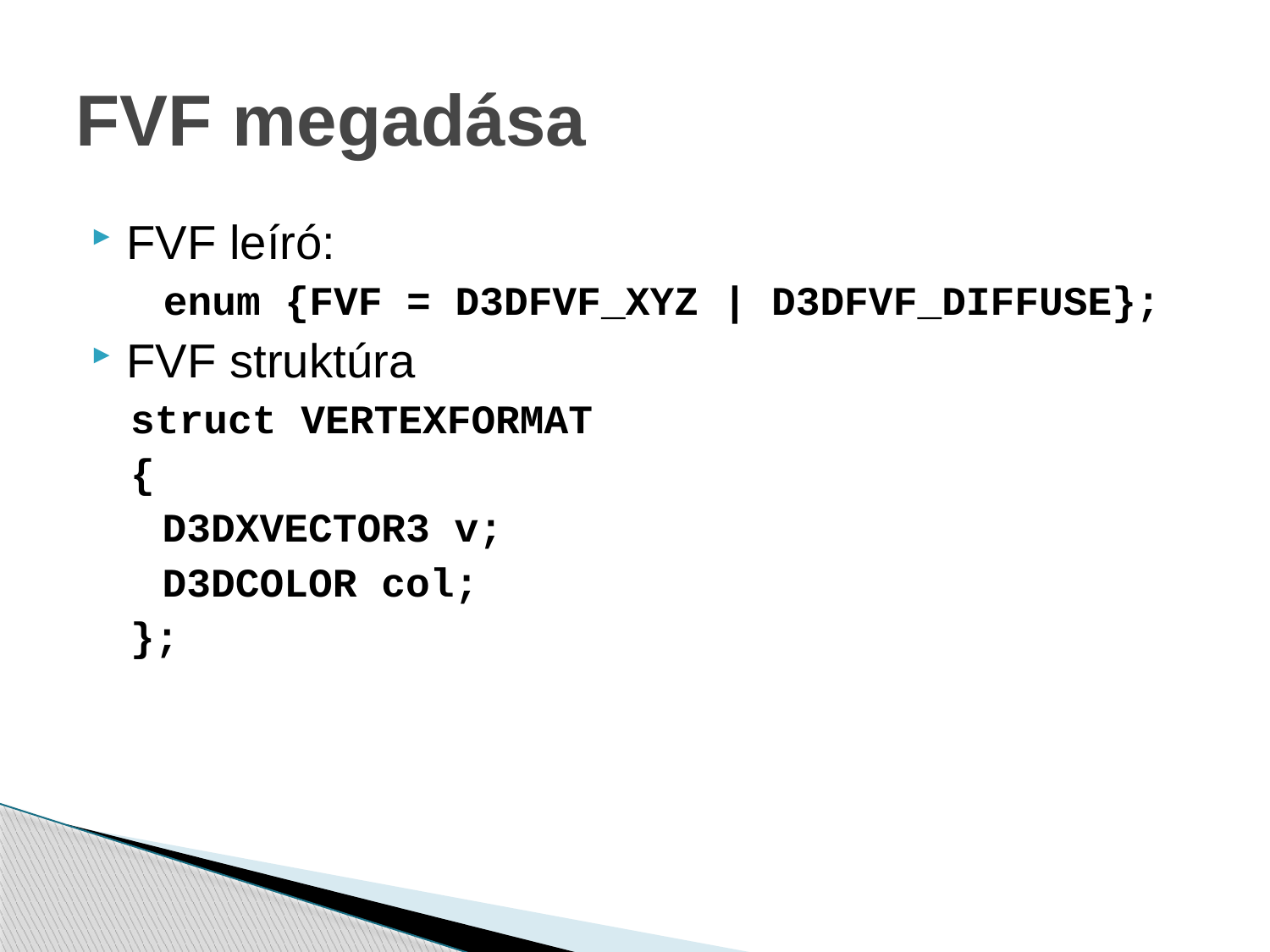

# FVF megadása
FVF leíró:
enum {FVF = D3DFVF_XYZ | D3DFVF_DIFFUSE};
FVF struktúra
struct VERTEXFORMAT
{
	D3DXVECTOR3 v;
	D3DCOLOR col;
};